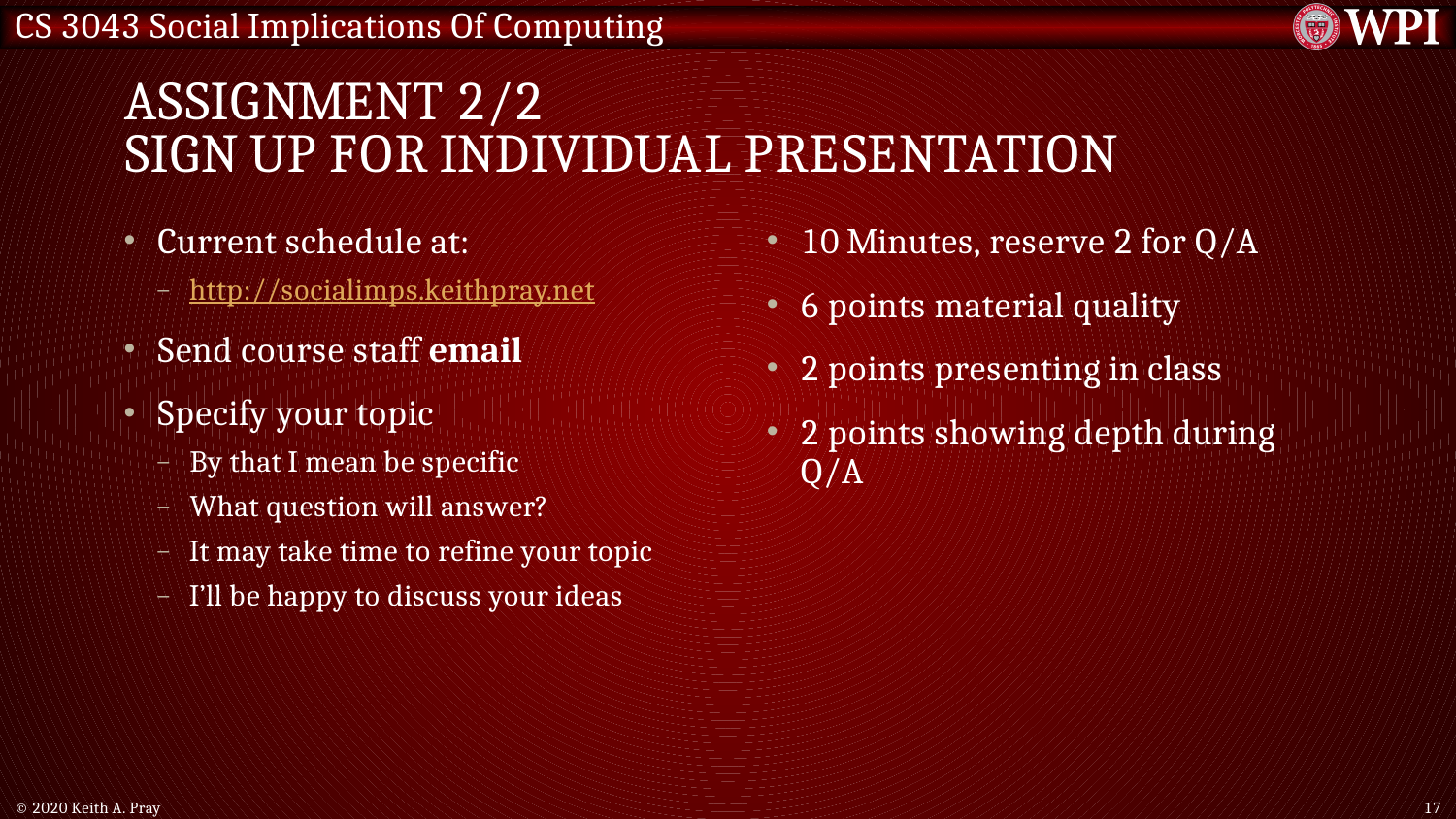

# Assignment 2/2 Sign up for individual presentation
Current schedule at:
http://socialimps.keithpray.net
Send course staff email
Specify your topic
By that I mean be specific
What question will answer?
It may take time to refine your topic
I’ll be happy to discuss your ideas
10 Minutes, reserve 2 for Q/A
6 points material quality
2 points presenting in class
2 points showing depth during Q/A
© 2020 Keith A. Pray
17